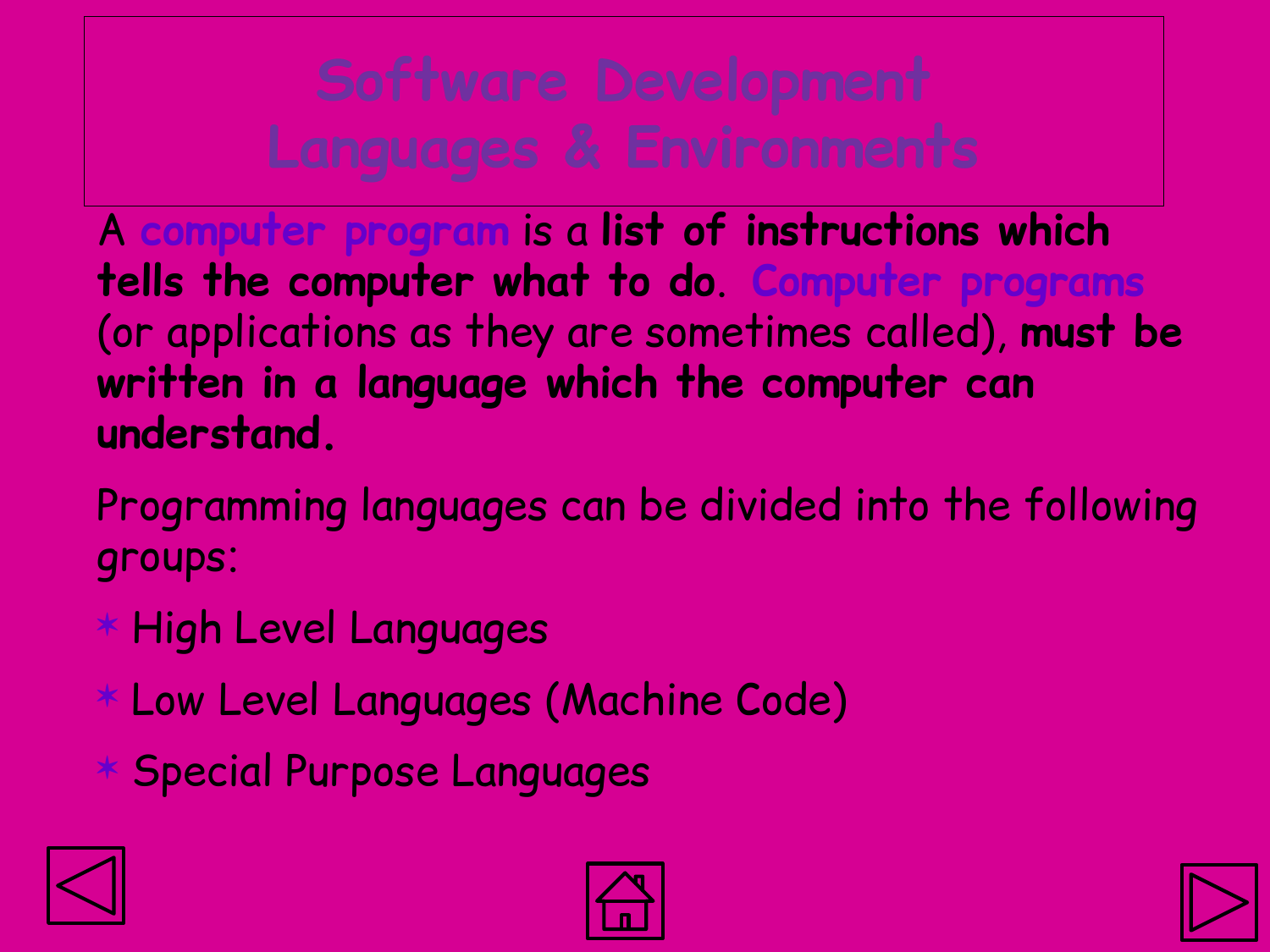

# Software Development Languages & Environments
A computer program is a list of instructions which tells the computer what to do.  Computer programs (or applications as they are sometimes called), must be written in a language which the computer can understand.
Programming languages can be divided into the following groups:
 High Level Languages
 Low Level Languages (Machine Code)
 Special Purpose Languages